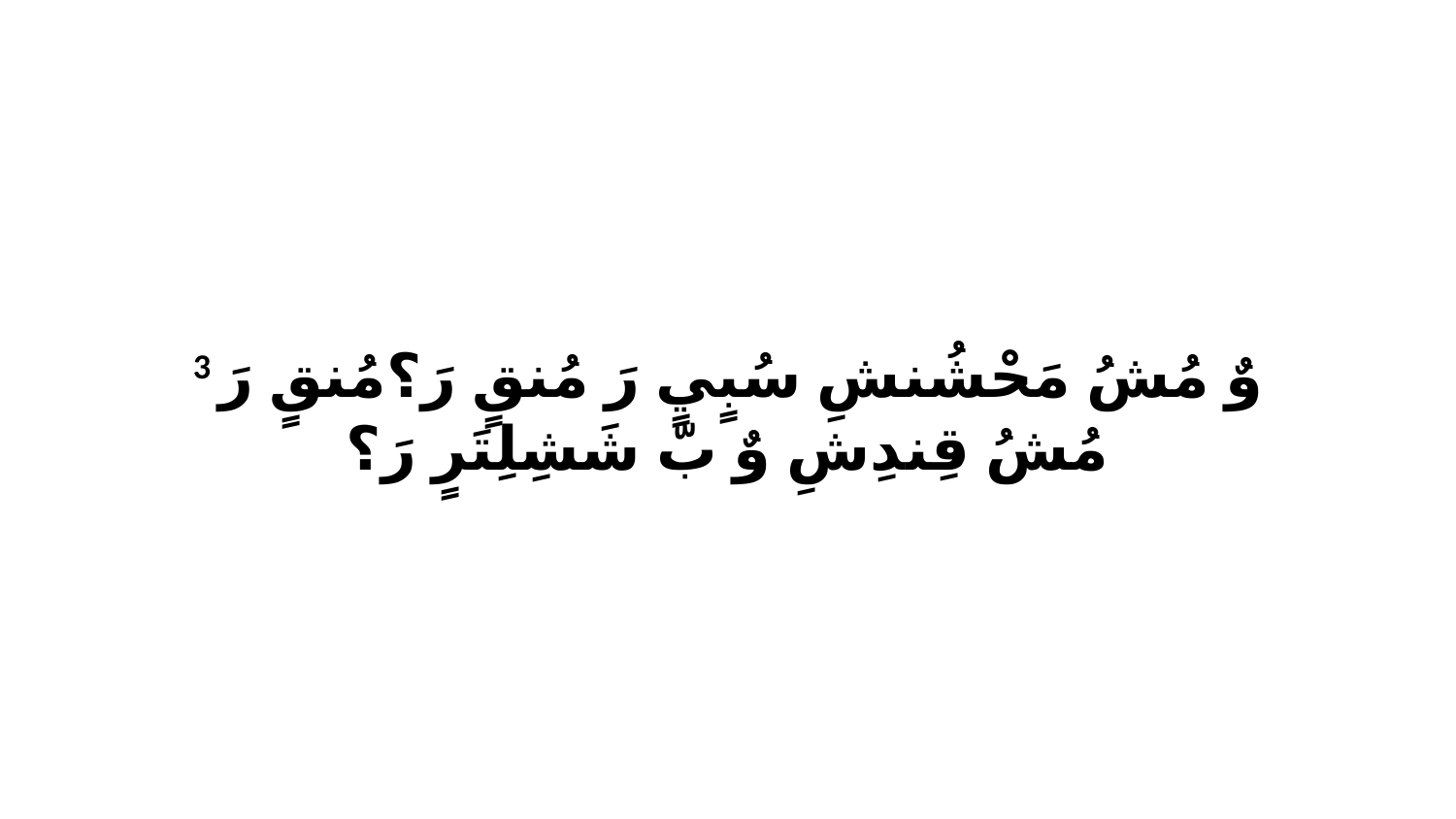

3 وٌ مُشُ مَحْشُنشِ سُبٍيٍ رَ مُنقٍ رَ؟مُنقٍ رَ مُشُ قِندِشِ وٌ بّ شَشِلِتَرٍ رَ؟